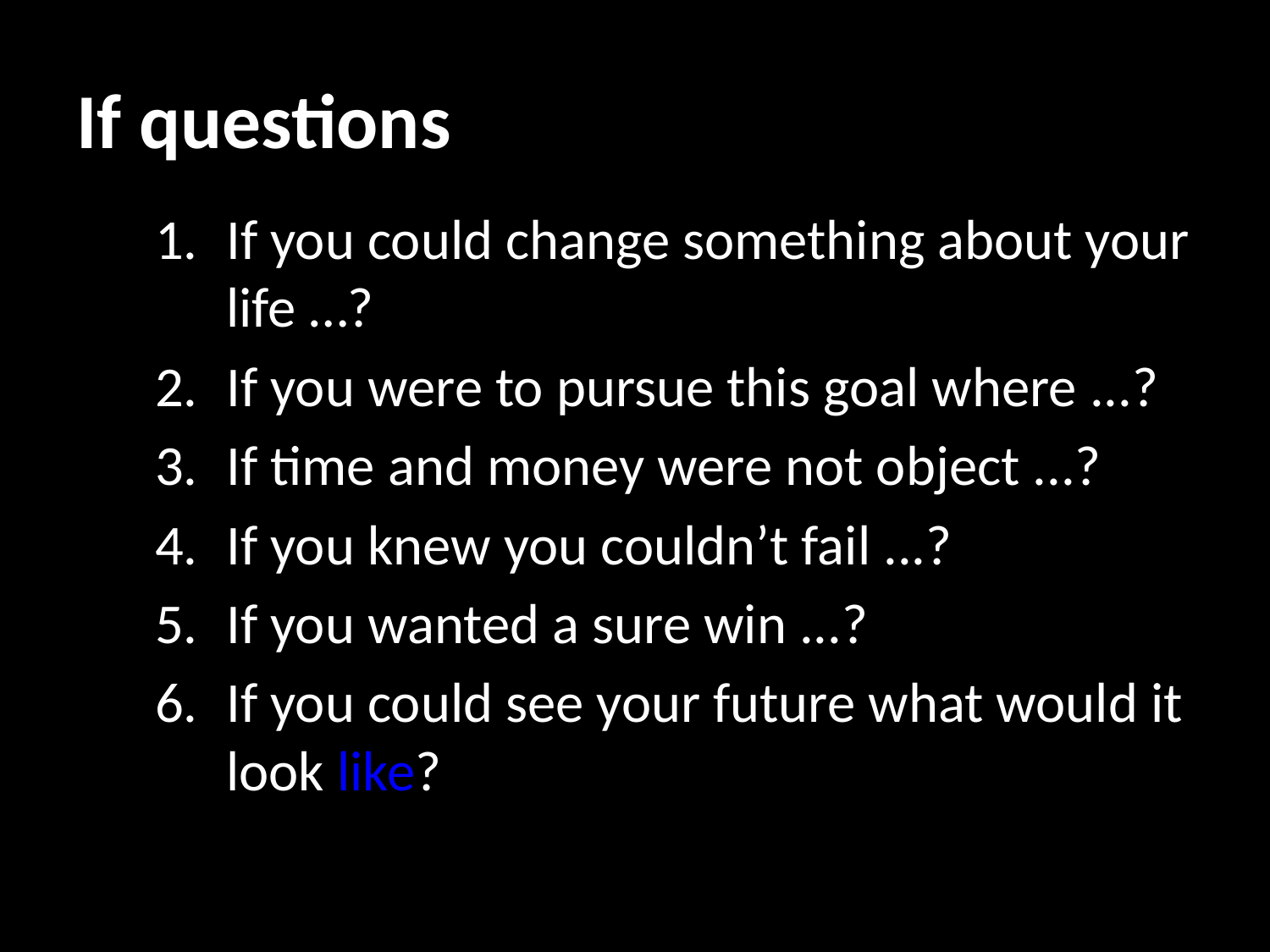

# If questions
If you could change something about your life …?
If you were to pursue this goal where ...?
If time and money were not object ...?
If you knew you couldn’t fail ...?
If you wanted a sure win ...?
If you could see your future what would it look like?